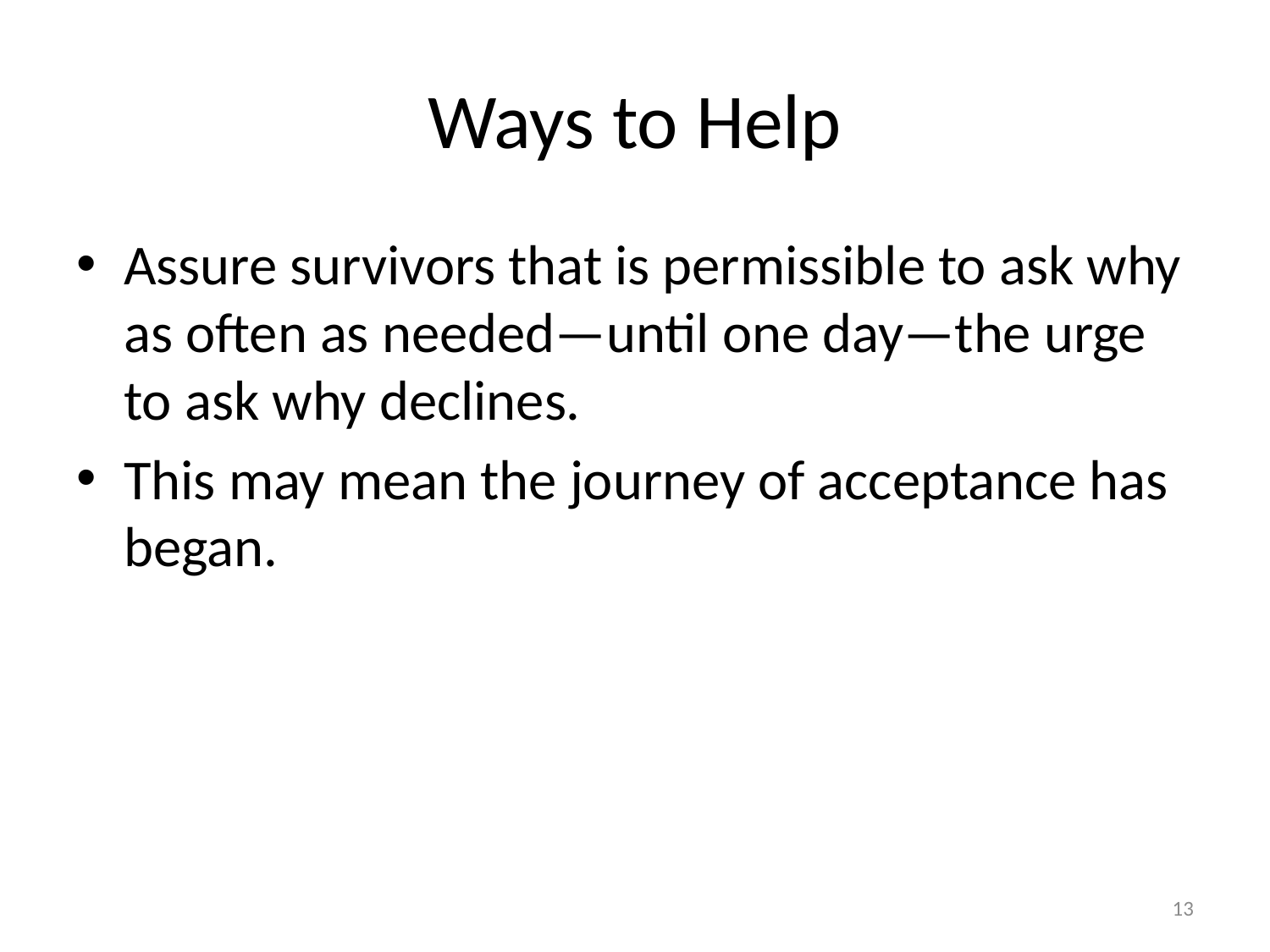

# Ways to Help
Assure survivors that is permissible to ask why as often as needed—until one day—the urge to ask why declines.
This may mean the journey of acceptance has began.
13